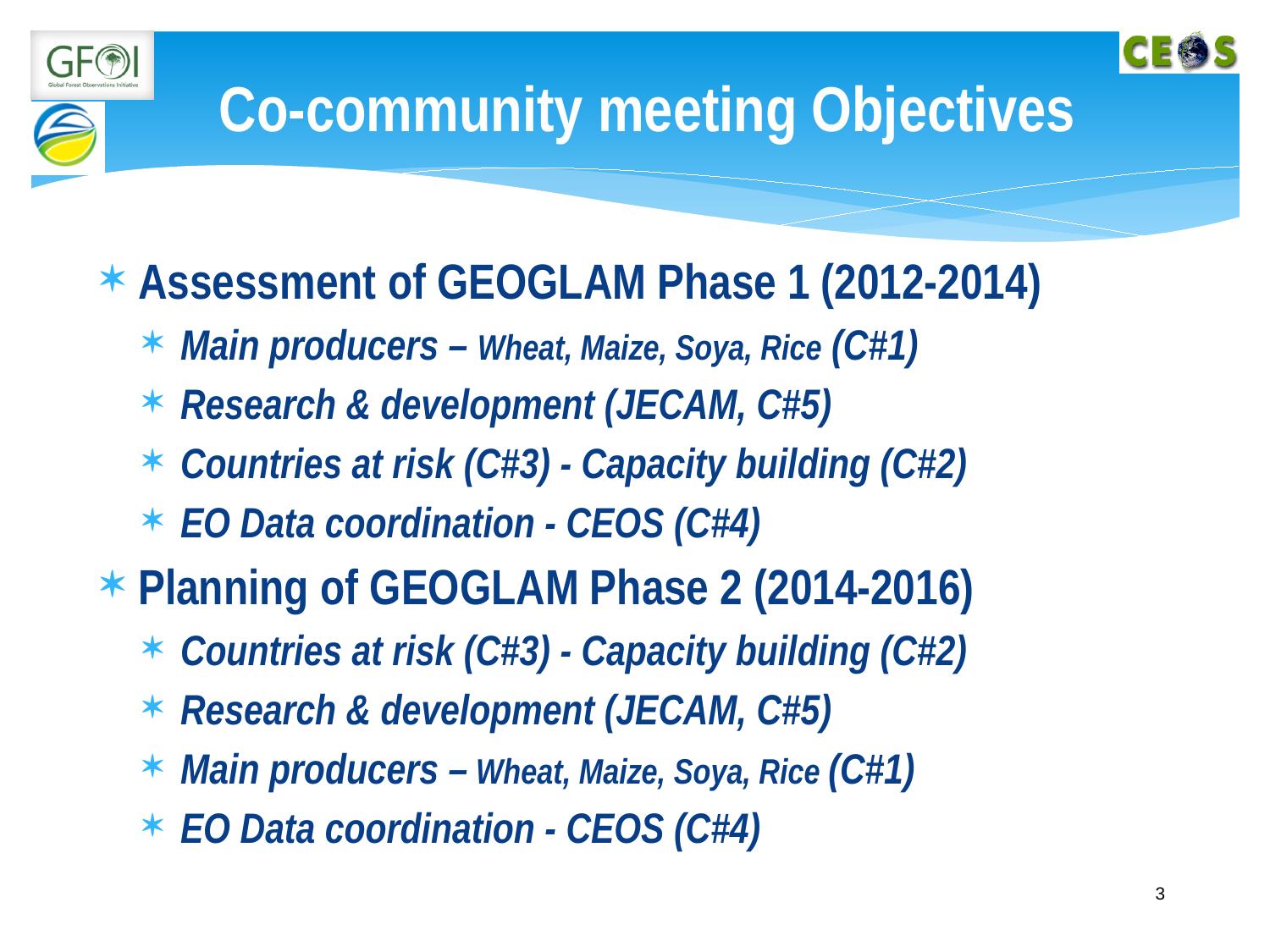

# Co-community meeting Objectives
Assessment of GEOGLAM Phase 1 (2012-2014)
Main producers – Wheat, Maize, Soya, Rice (C#1)
Research & development (JECAM, C#5)
Countries at risk (C#3) - Capacity building (C#2)
EO Data coordination - CEOS (C#4)
Planning of GEOGLAM Phase 2 (2014-2016)
Countries at risk (C#3) - Capacity building (C#2)
Research & development (JECAM, C#5)
Main producers – Wheat, Maize, Soya, Rice (C#1)
EO Data coordination - CEOS (C#4)

3